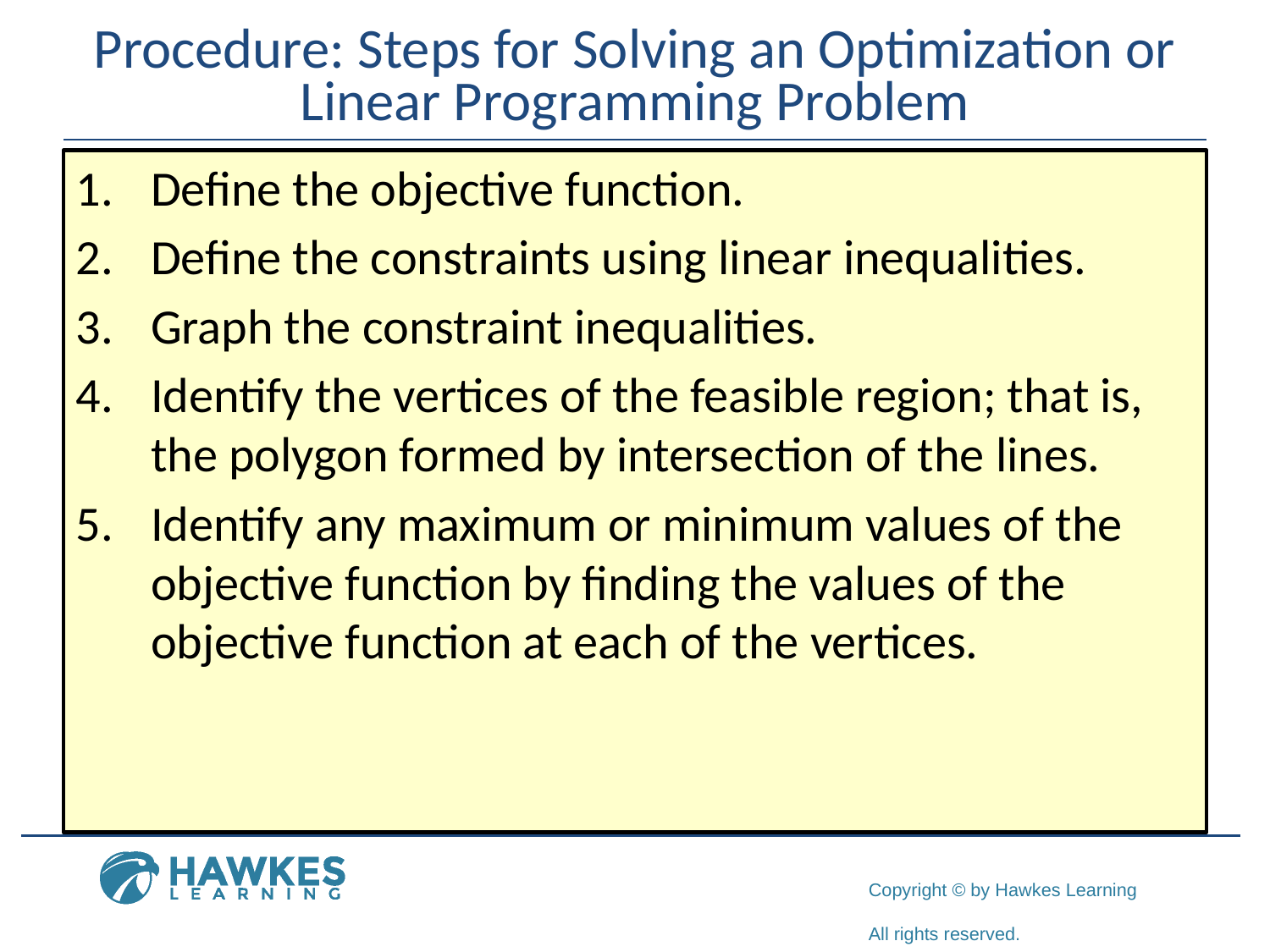

# Procedure: Steps for Solving an Optimization or Linear Programming Problem
1.​	Define the objective function.
2.	​Define the constraints using linear inequalities.
3.​	Graph the constraint inequalities.
4.​	Identify the vertices of the feasible region; that is, the polygon formed by intersection of the lines.
5.	​Identify any maximum or minimum values of the objective function by finding the values of the objective function at each of the vertices.